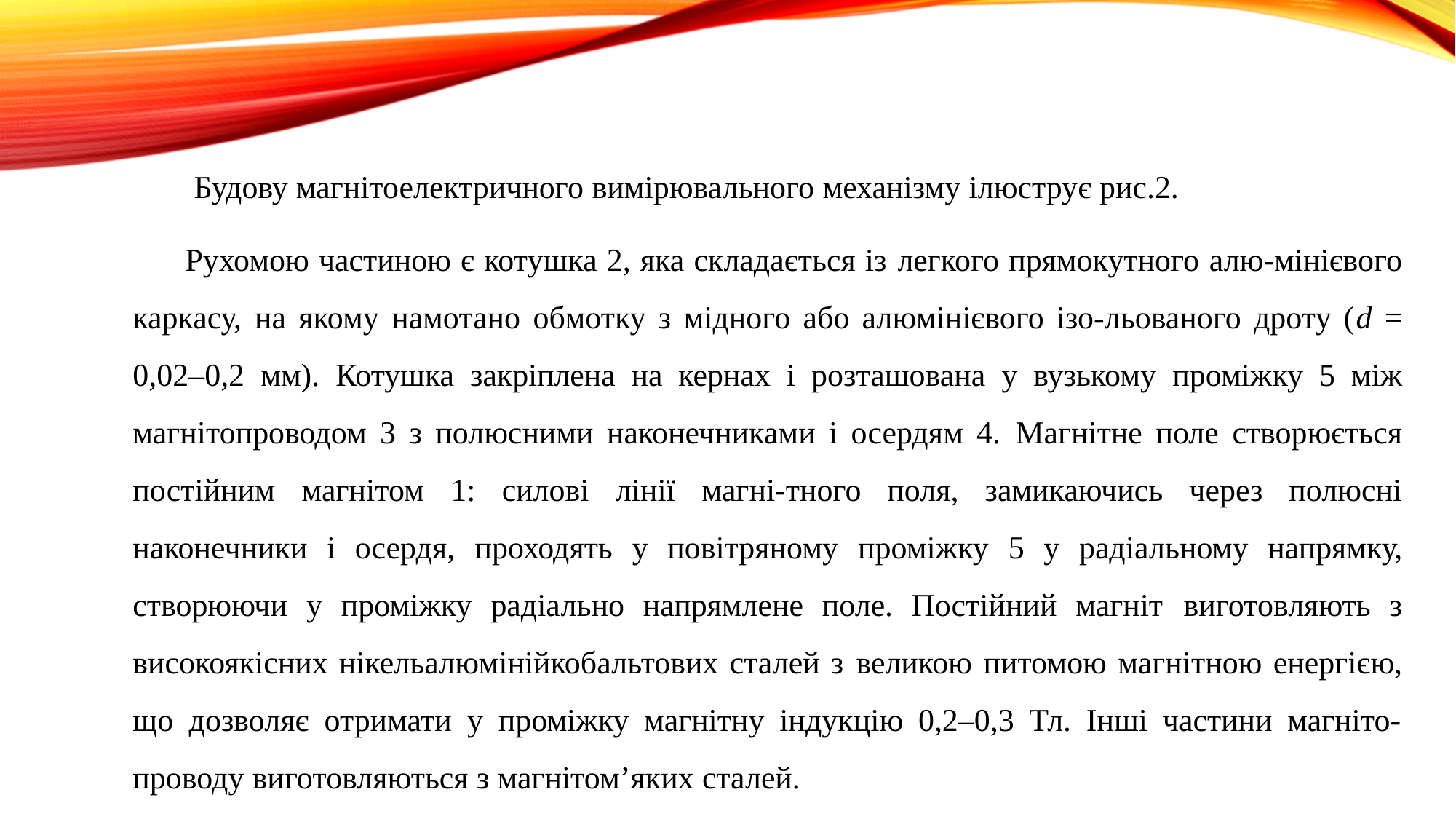

Будову магнітоелектричного вимірювального механізму ілюструє рис.2.
Рухомою частиною є котушка 2, яка складається із легкого прямокутного алю-мінієвого каркасу, на якому намотано обмотку з мідного або алюмінієвого ізо-льованого дроту (d = 0,02–0,2 мм). Котушка закріплена на кернах і розташована у вузькому проміжку 5 між магнітопроводом 3 з полюсними наконечниками і осердям 4. Магнітне поле створюється постійним магнітом 1: силові лінії магні-тного поля, замикаючись через полюсні наконечники і осердя, проходять у повітряному проміжку 5 у радіальному напрямку, створюючи у проміжку радіально напрямлене поле. Постійний магніт виготовляють з високоякісних нікельалюмінійкобальтових сталей з великою питомою магнітною енергією, що дозволяє отримати у проміжку магнітну індукцію 0,2–0,3 Тл. Інші частини магніто-проводу виготовляються з магнітом’яких сталей.